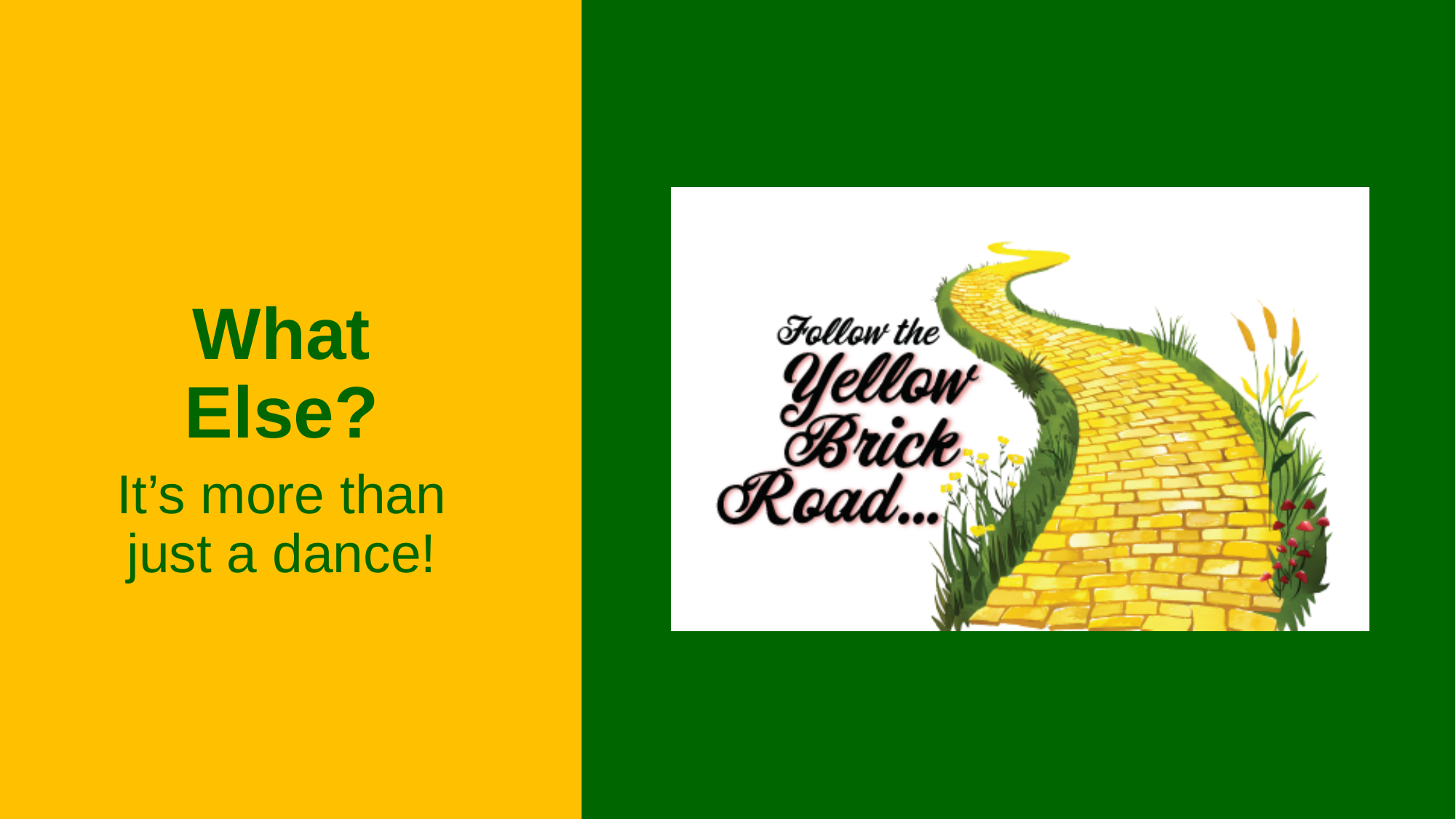

# What Else?
It’s more than just a dance!